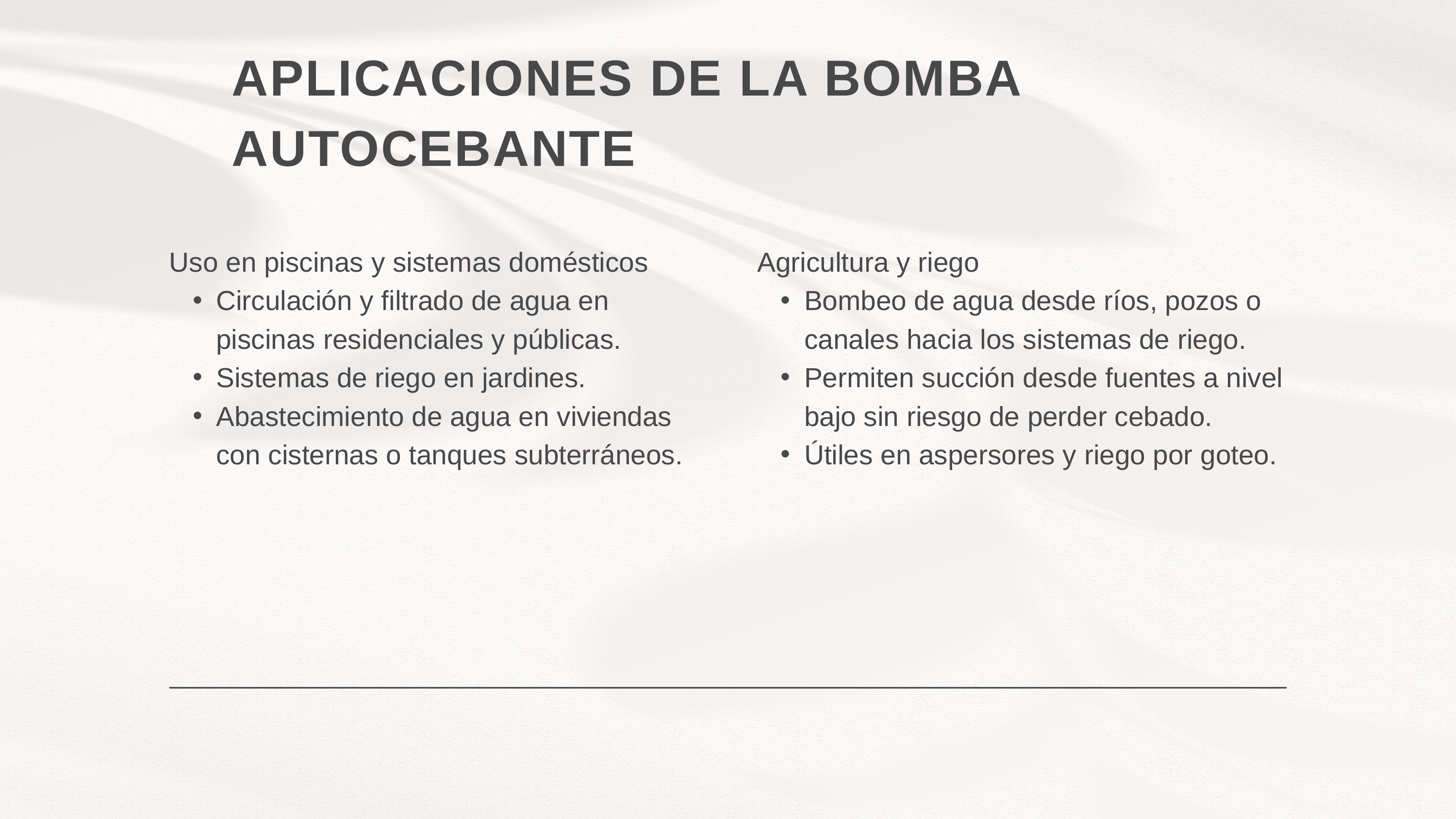

APLICACIONES DE LA BOMBA AUTOCEBANTE
Uso en piscinas y sistemas domésticos
Circulación y filtrado de agua en piscinas residenciales y públicas.
Sistemas de riego en jardines.
Abastecimiento de agua en viviendas con cisternas o tanques subterráneos.

Agricultura y riego
Bombeo de agua desde ríos, pozos o canales hacia los sistemas de riego.
Permiten succión desde fuentes a nivel bajo sin riesgo de perder cebado.
Útiles en aspersores y riego por goteo.